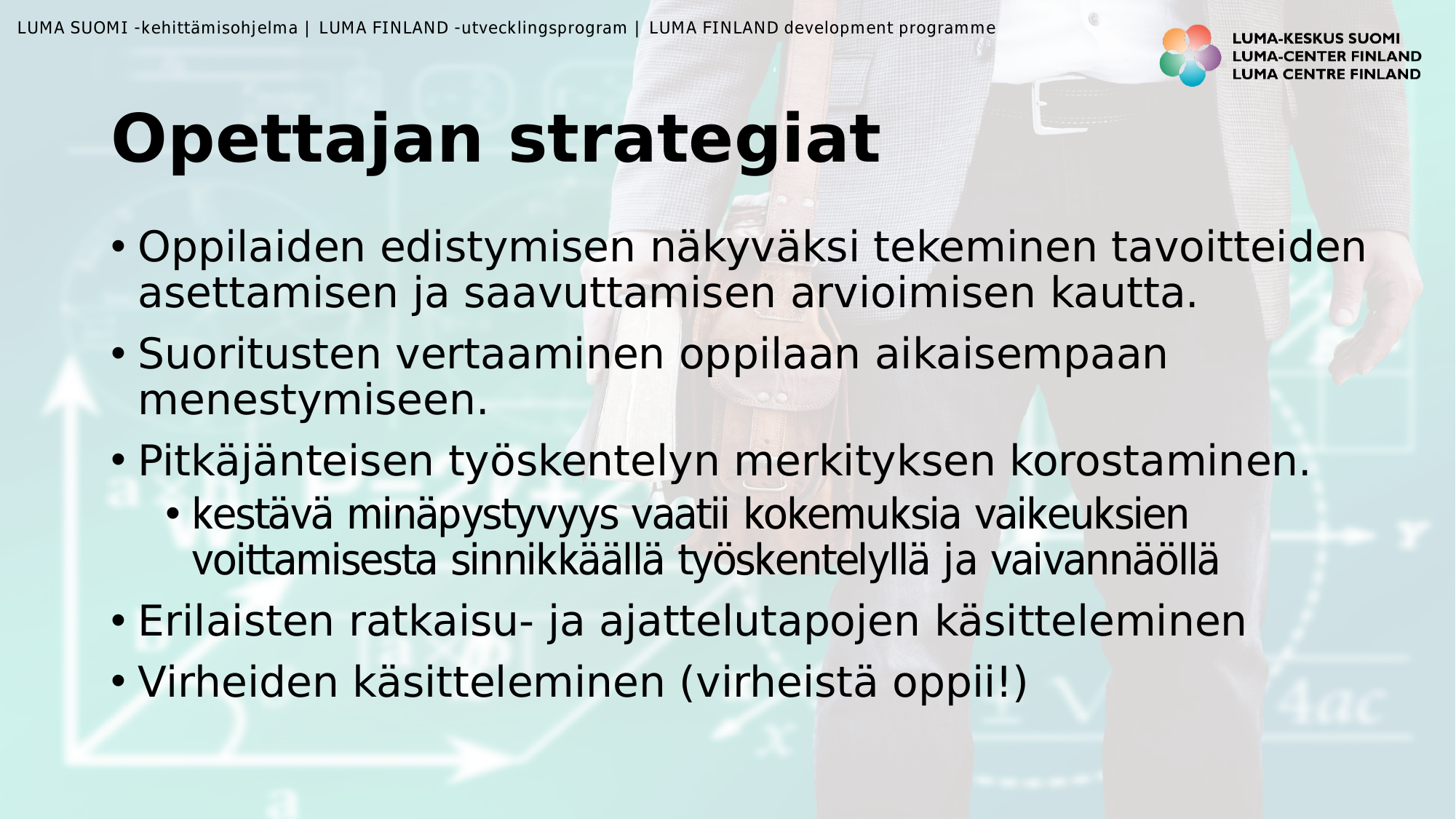

# Opettajan strategiat
Oppilaiden edistymisen näkyväksi tekeminen tavoitteiden asettamisen ja saavuttamisen arvioimisen kautta.
Suoritusten vertaaminen oppilaan aikaisempaan menestymiseen.
Pitkäjänteisen työskentelyn merkityksen korostaminen.
kestävä minäpystyvyys vaatii kokemuksia vaikeuksien voittamisesta sinnikkäällä työskentelyllä ja vaivannäöllä
Erilaisten ratkaisu- ja ajattelutapojen käsitteleminen
Virheiden käsitteleminen (virheistä oppii!)